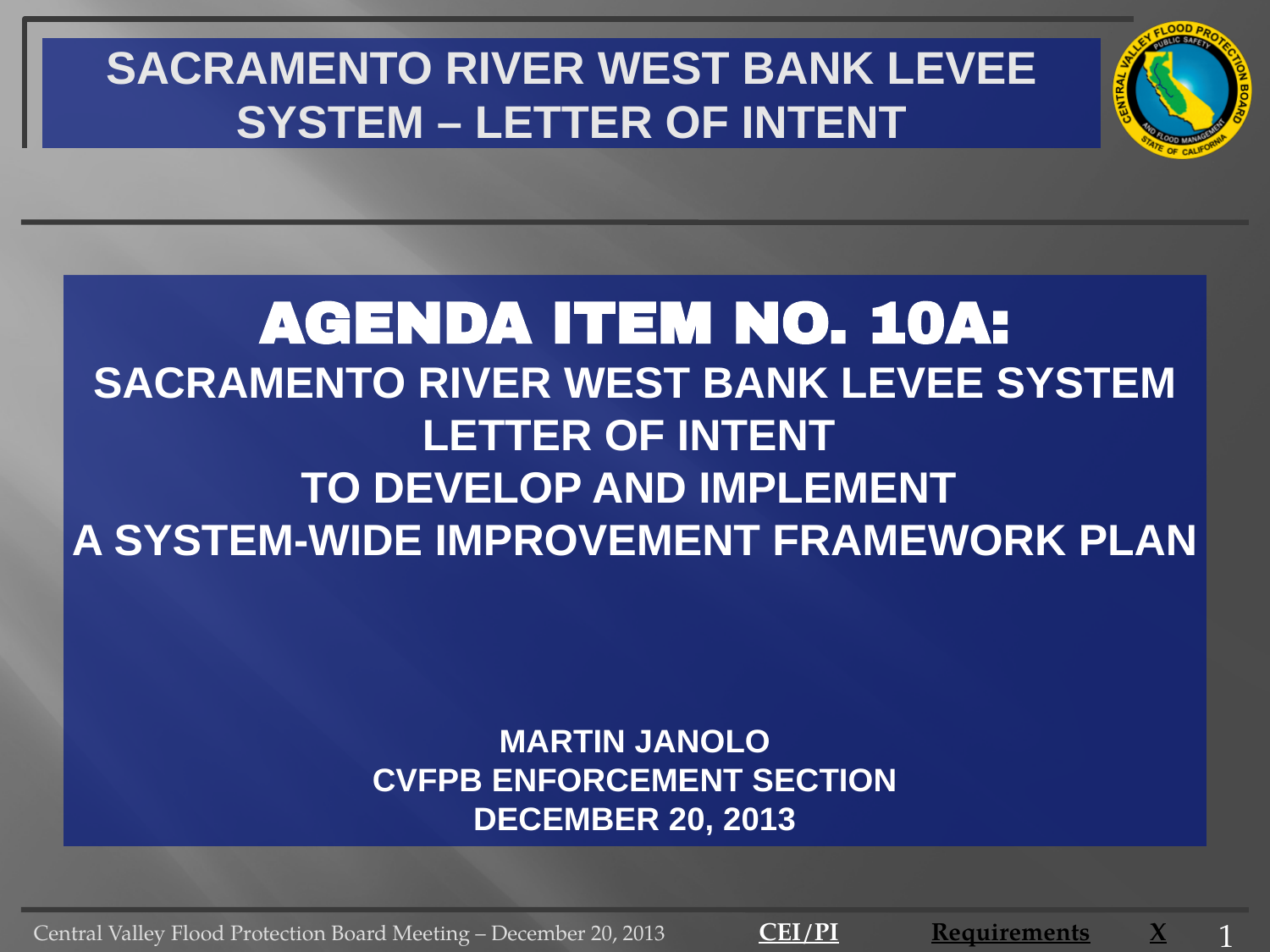

Sacramento River West Bank Levee System – letter of intent
# Agenda item no. 10A: Sacramento river west bank levee system Letter of intent to develop and implement a system-wide improvement framework plan Martin Janolo CVFPB Enforcement Section DECEMBER 20, 2013
1